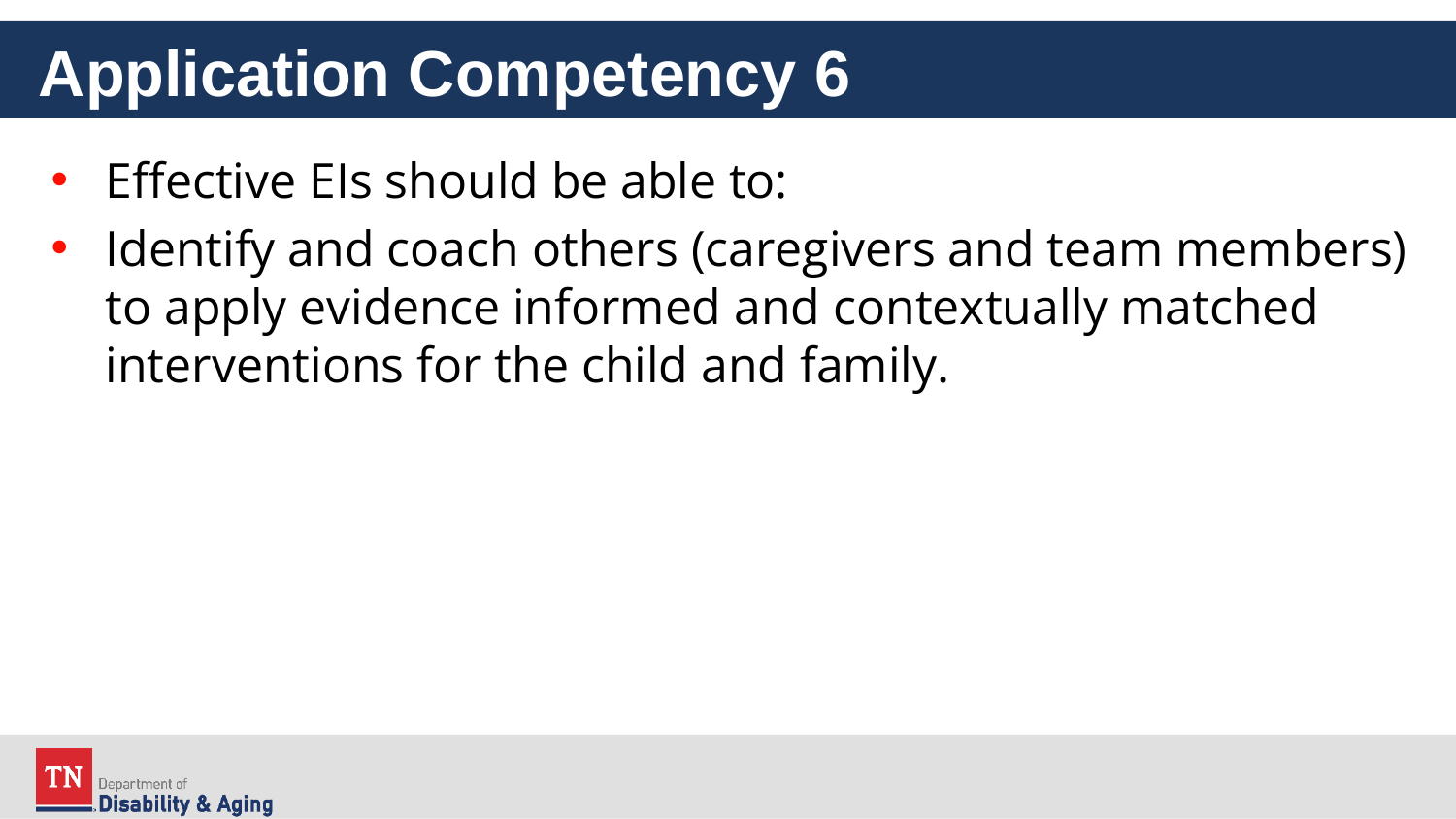

# Application Competency 6
Effective EIs should be able to:
Identify and coach others (caregivers and team members) to apply evidence informed and contextually matched interventions for the child and family.